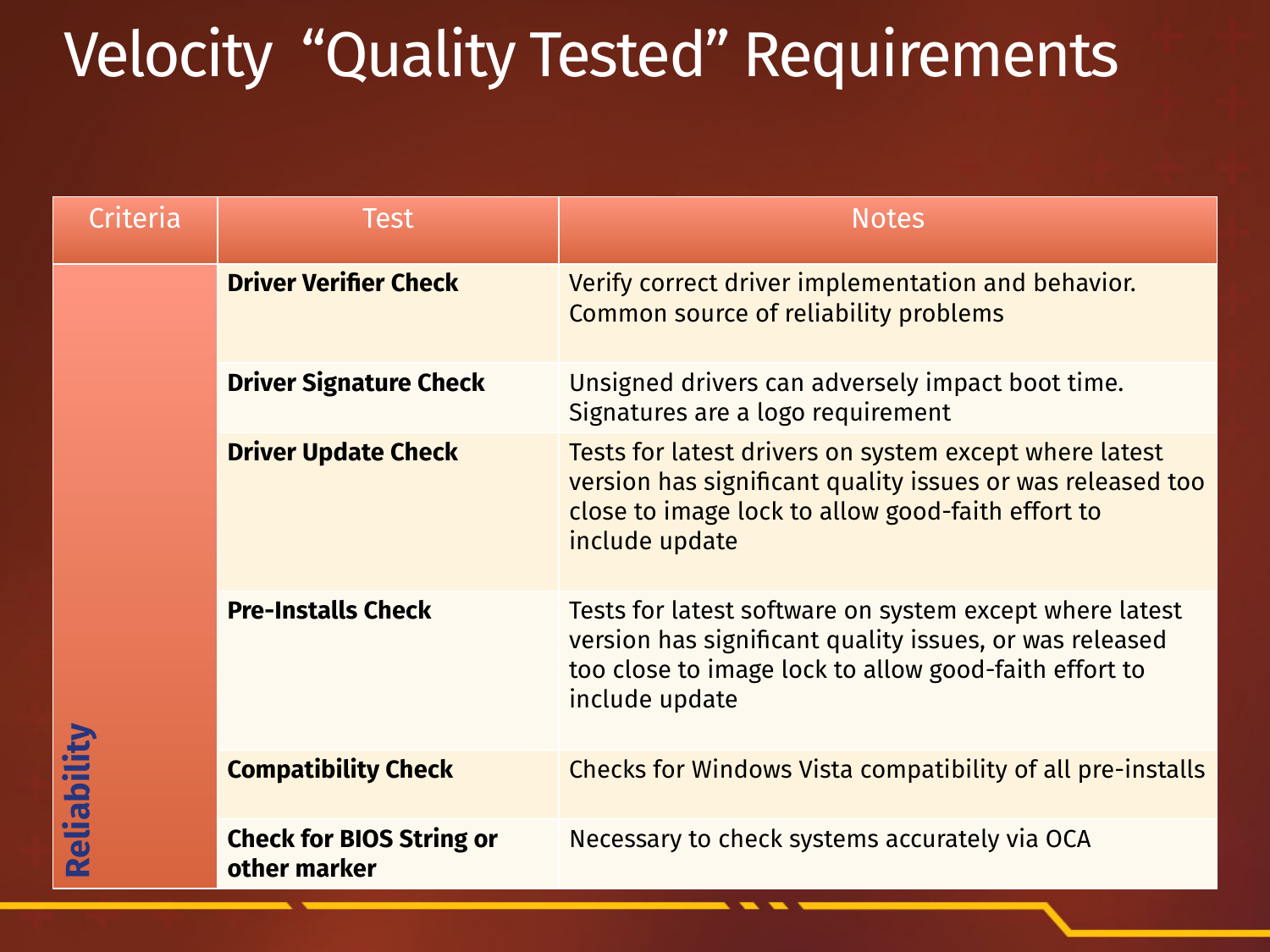

# Velocity  “Quality Tested” Requirements
| Criteria | Test | Notes |
| --- | --- | --- |
| Reliability | Driver Verifier Check | Verify correct driver implementation and behavior. Common source of reliability problems |
|  | Driver Signature Check | Unsigned drivers can adversely impact boot time. Signatures are a logo requirement |
|  | Driver Update Check | Tests for latest drivers on system except where latest version has significant quality issues or was released too close to image lock to allow good-faith effort to include update |
|  | Pre-Installs Check | Tests for latest software on system except where latest version has significant quality issues, or was released too close to image lock to allow good-faith effort to include update |
|  | Compatibility Check | Checks for Windows Vista compatibility of all pre-installs |
|  | Check for BIOS String or other marker | Necessary to check systems accurately via OCA |